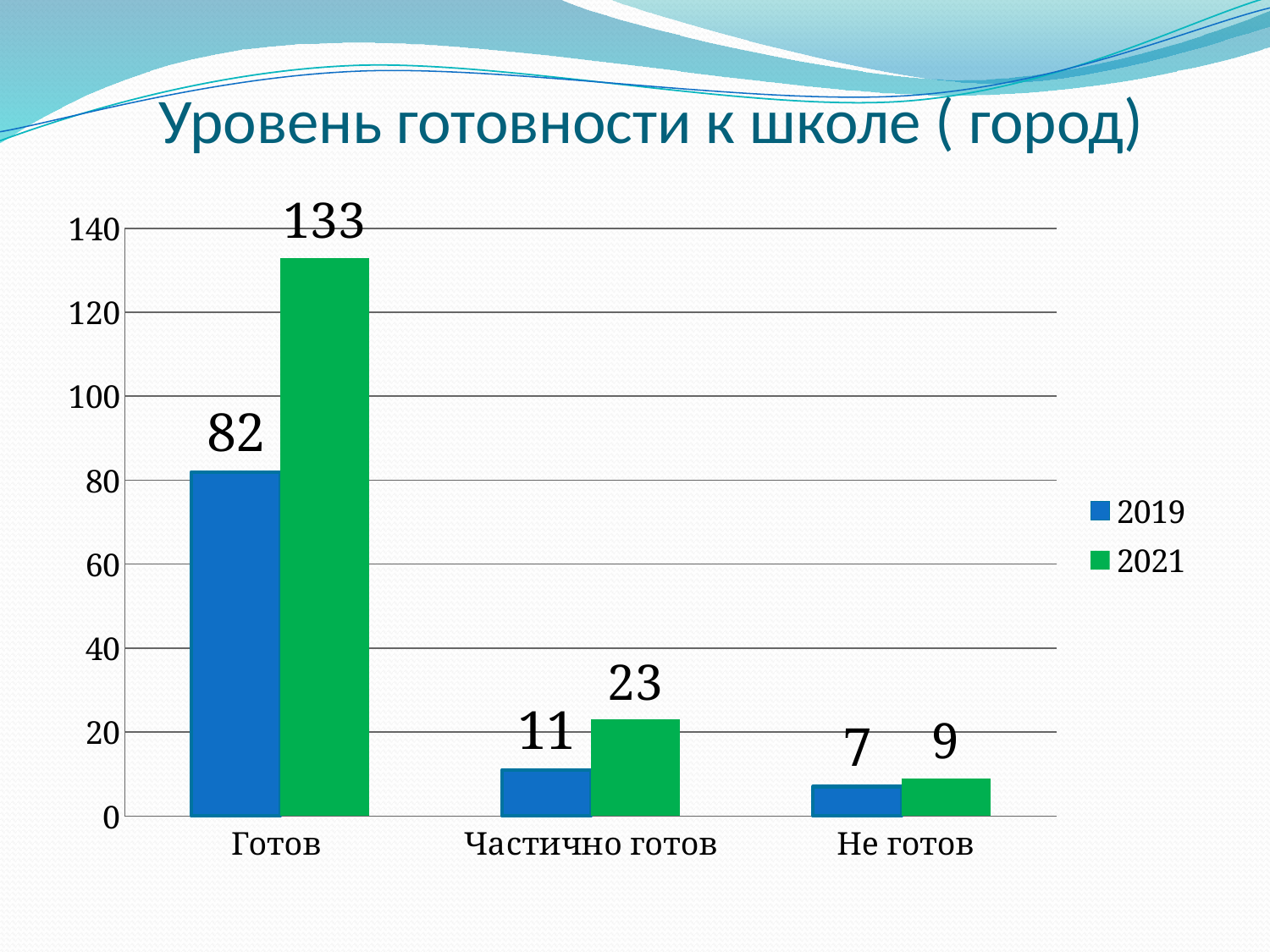

# Уровень готовности к школе ( город)

### Chart

| Category | 2019 | 2021 |
|---|---|---|
| Готов  | 82.0 | 133.0 |
| Частично готов | 11.0 | 23.0 |
|  Не готов | 7.0 | 9.0 |